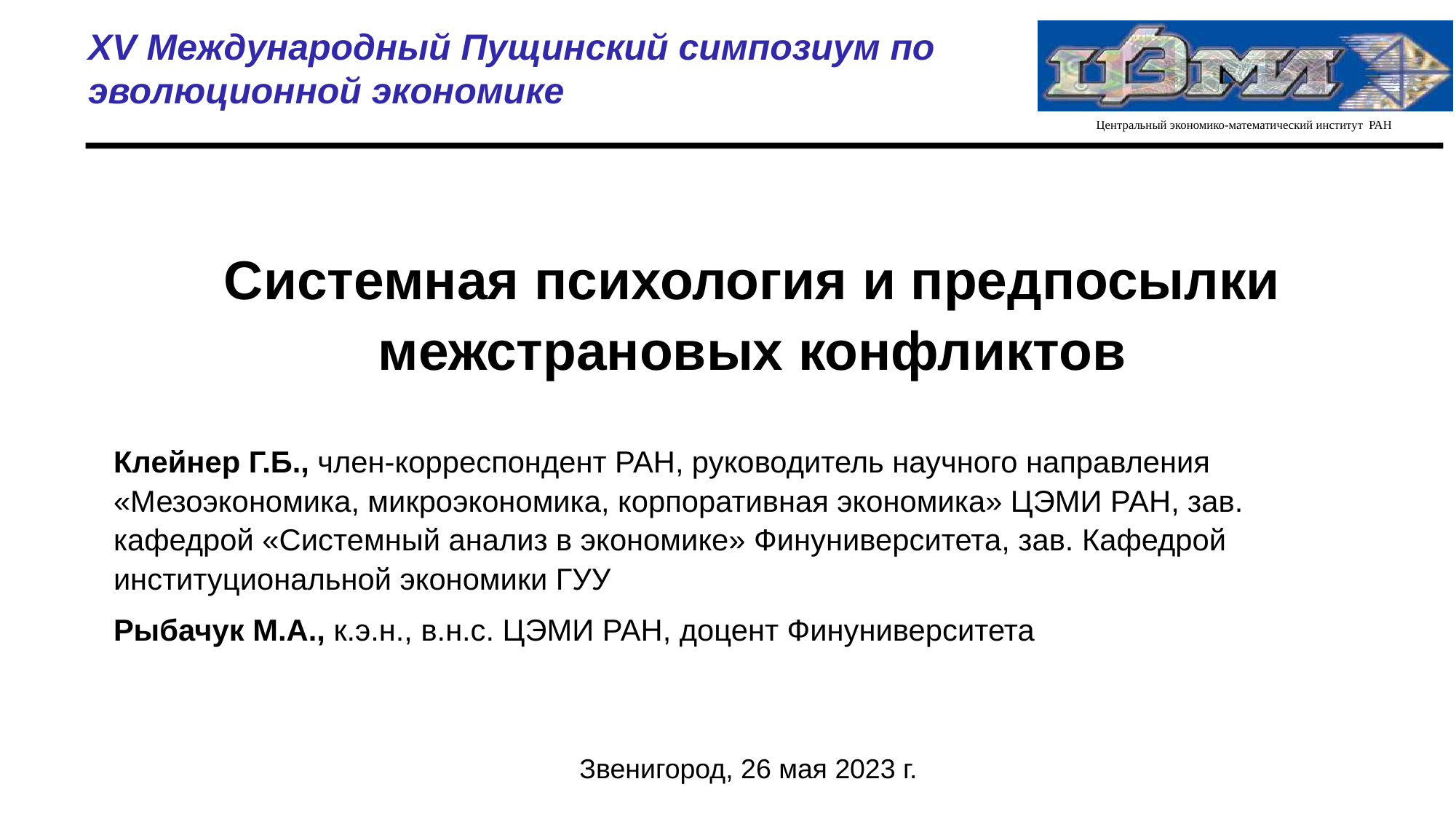

XV Международный Пущинский симпозиум по эволюционной экономике

Системная психология и предпосылки межстрановых конфликтов

Клейнер Г.Б., член-корреспондент РАН, руководитель научного направления «Мезоэкономика, микроэкономика, корпоративная экономика» ЦЭМИ РАН, зав. кафедрой «Системный анализ в экономике» Финуниверситета, зав. Кафедрой институциональной экономики ГУУ
Рыбачук М.А., к.э.н., в.н.с. ЦЭМИ РАН, доцент Финуниверситета

Звенигород, 26 мая 2023 г.